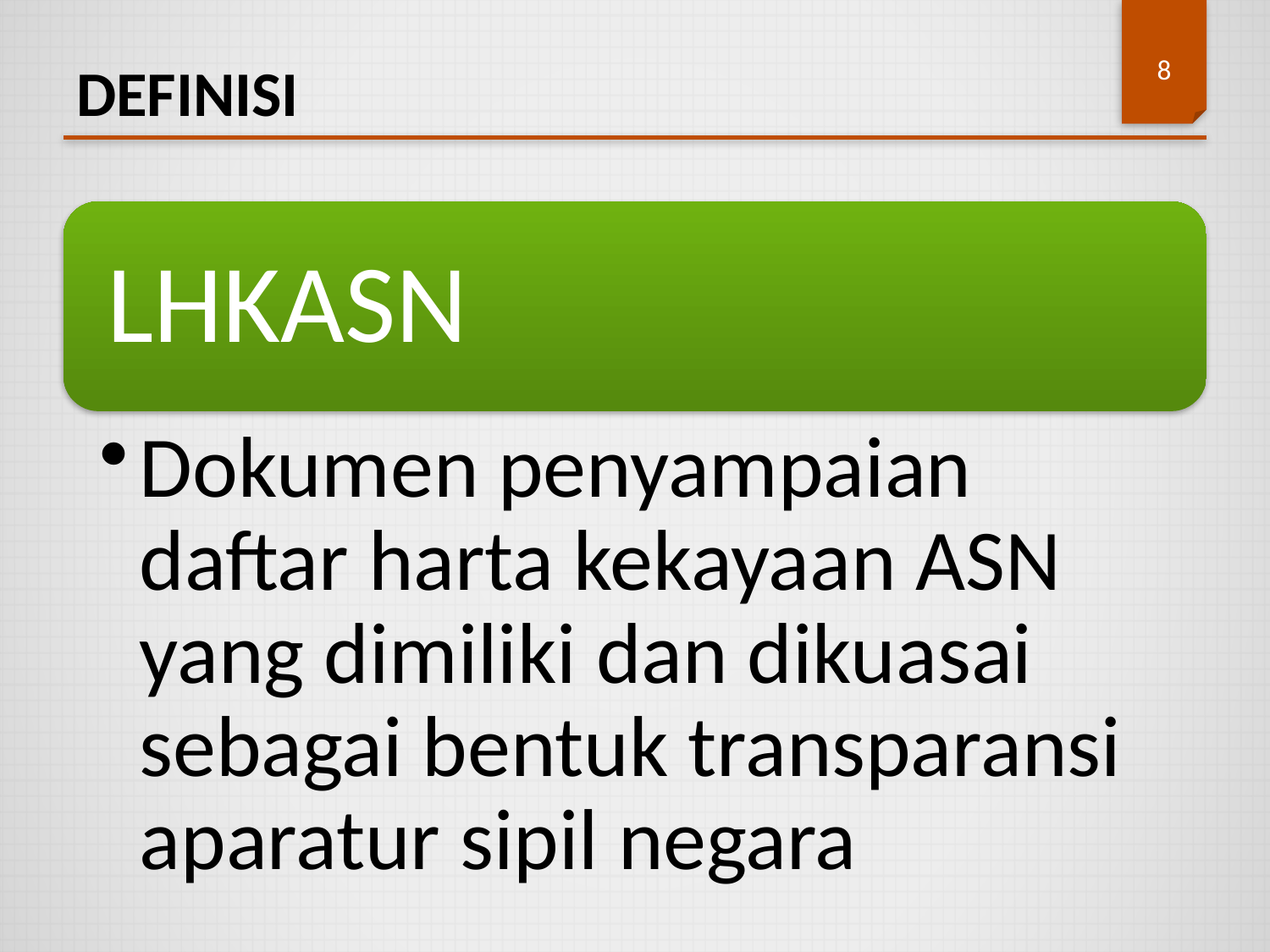

DEFINISI
8
LHKASN
Dokumen penyampaian daftar harta kekayaan ASN yang dimiliki dan dikuasai sebagai bentuk transparansi aparatur sipil negara